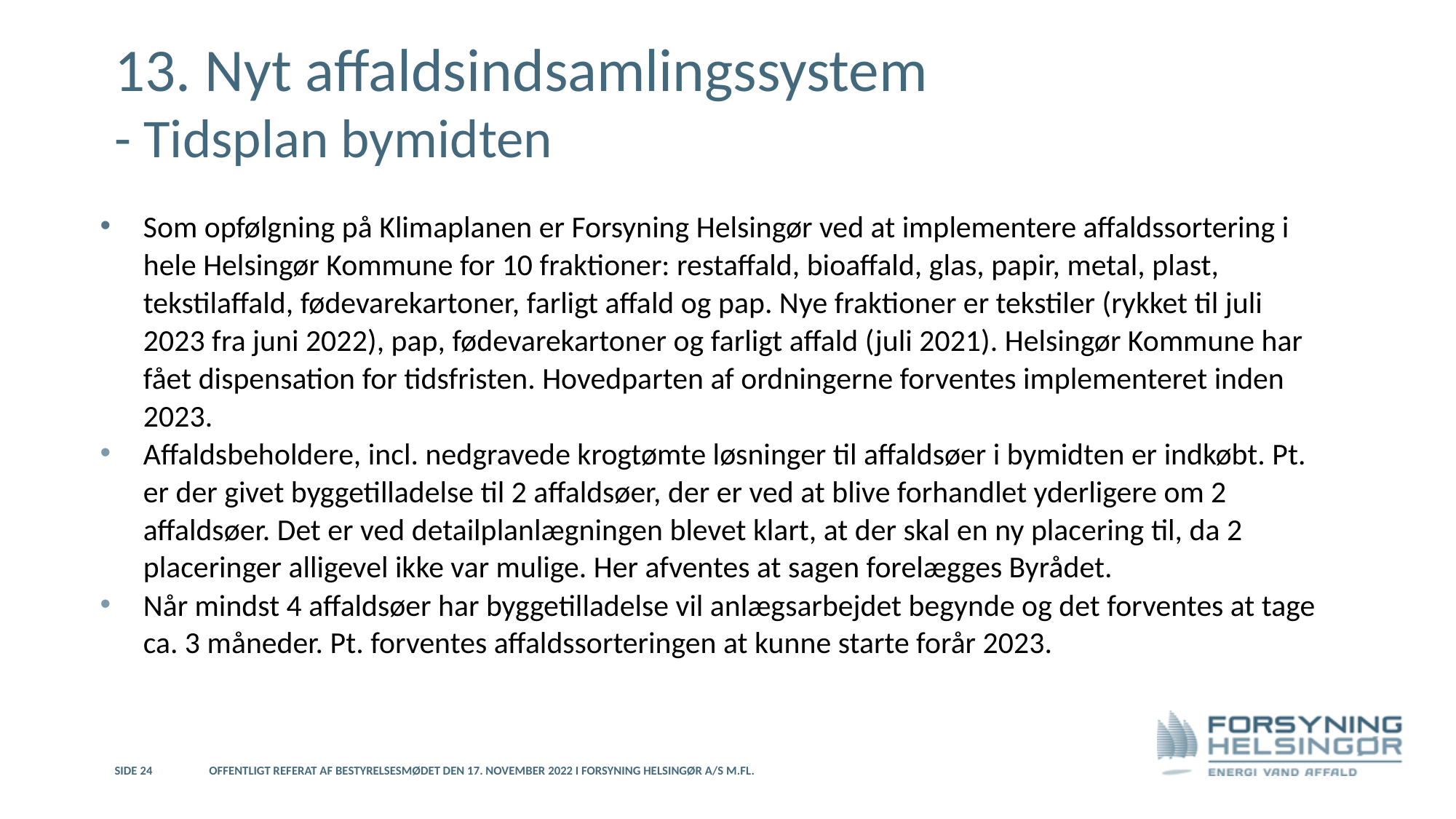

# 13. Nyt affaldsindsamlingssystem - Tidsplan bymidten
Som opfølgning på Klimaplanen er Forsyning Helsingør ved at implementere affaldssortering i hele Helsingør Kommune for 10 fraktioner: restaffald, bioaffald, glas, papir, metal, plast, tekstilaffald, fødevarekartoner, farligt affald og pap. Nye fraktioner er tekstiler (rykket til juli 2023 fra juni 2022), pap, fødevarekartoner og farligt affald (juli 2021). Helsingør Kommune har fået dispensation for tidsfristen. Hovedparten af ordningerne forventes implementeret inden 2023.
Affaldsbeholdere, incl. nedgravede krogtømte løsninger til affaldsøer i bymidten er indkøbt. Pt. er der givet byggetilladelse til 2 affaldsøer, der er ved at blive forhandlet yderligere om 2 affaldsøer. Det er ved detailplanlægningen blevet klart, at der skal en ny placering til, da 2 placeringer alligevel ikke var mulige. Her afventes at sagen forelægges Byrådet.
Når mindst 4 affaldsøer har byggetilladelse vil anlægsarbejdet begynde og det forventes at tage ca. 3 måneder. Pt. forventes affaldssorteringen at kunne starte forår 2023.

Side 24
Offentligt referat af bestyrelsesmødet den 17. november 2022 i Forsyning Helsingør A/S m.fl.